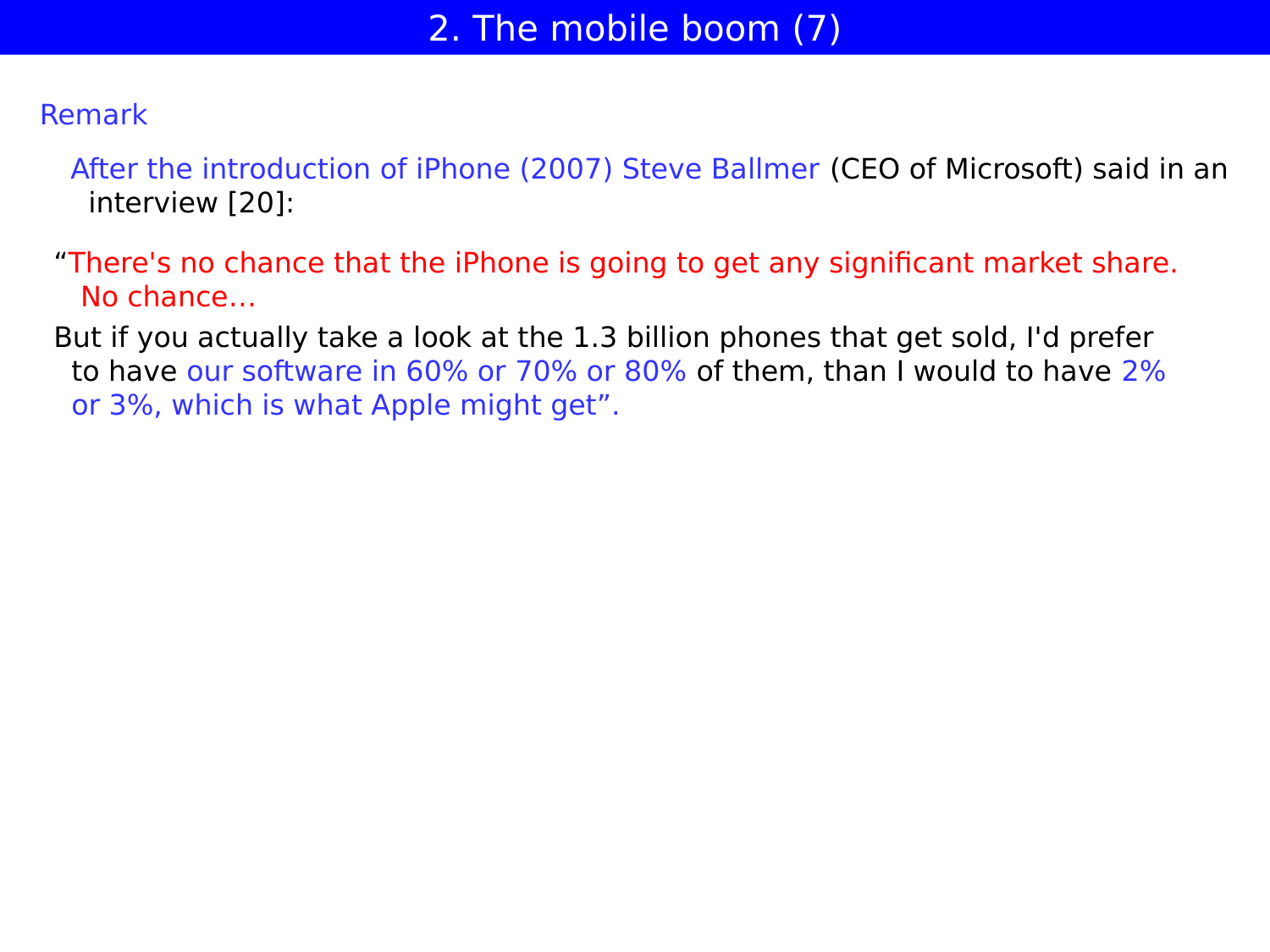

# 2. The mobile boom (7)
Remark
After the introduction of iPhone (2007) Steve Ballmer (CEO of Microsoft) said in an
  interview [20]:
“There's no chance that the iPhone is going to get any significant market share.
   No chance…
But if you actually take a look at the 1.3 billion phones that get sold, I'd prefer
  to have our software in 60% or 70% or 80% of them, than I would to have 2%
  or 3%, which is what Apple might get”.